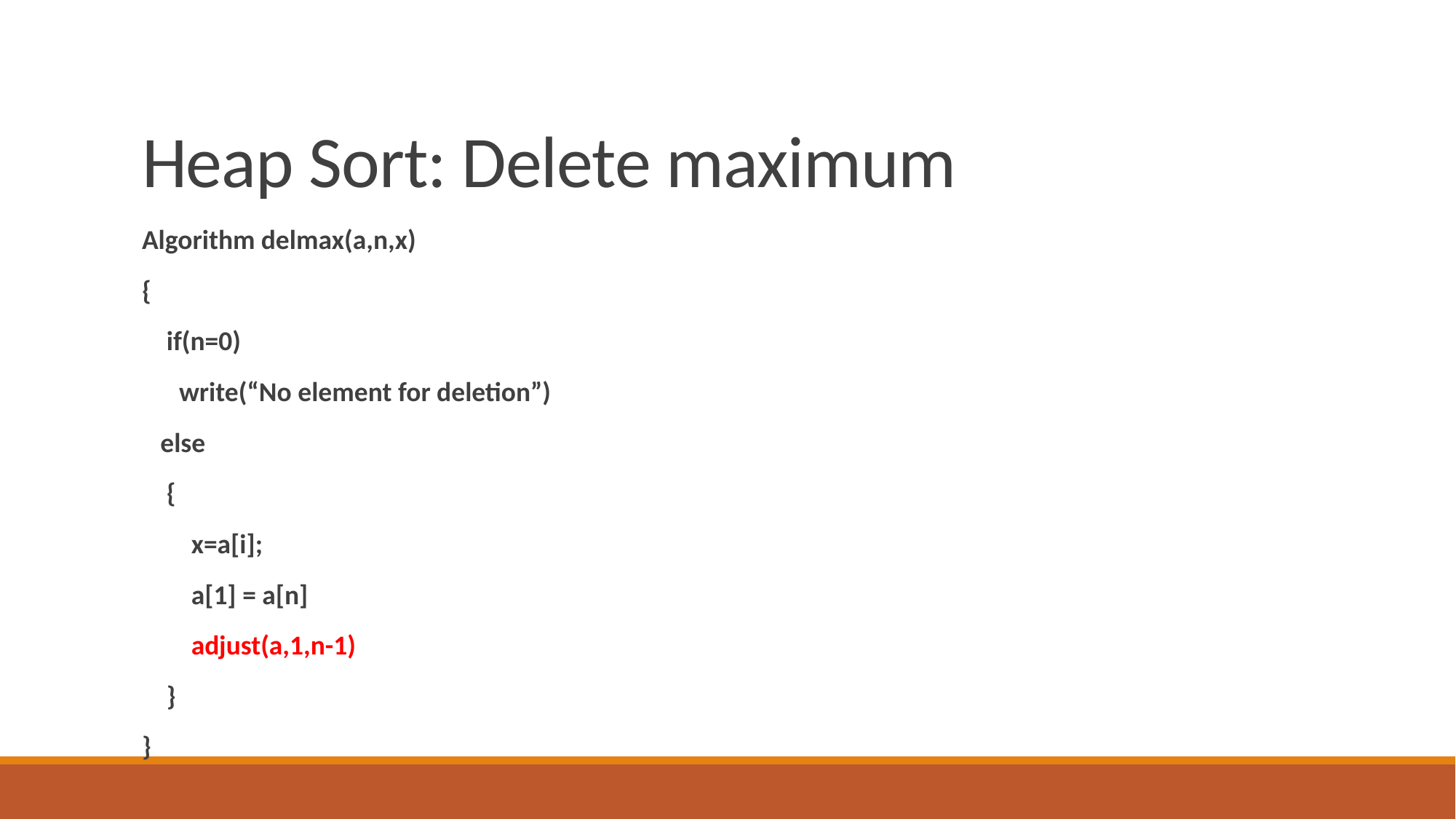

# Heap Sort: Delete maximum
Algorithm delmax(a,n,x)
{
    if(n=0)
      write(“No element for deletion”)
   else
    {
        x=a[i];
        a[1] = a[n]
        adjust(a,1,n-1)
    }
}